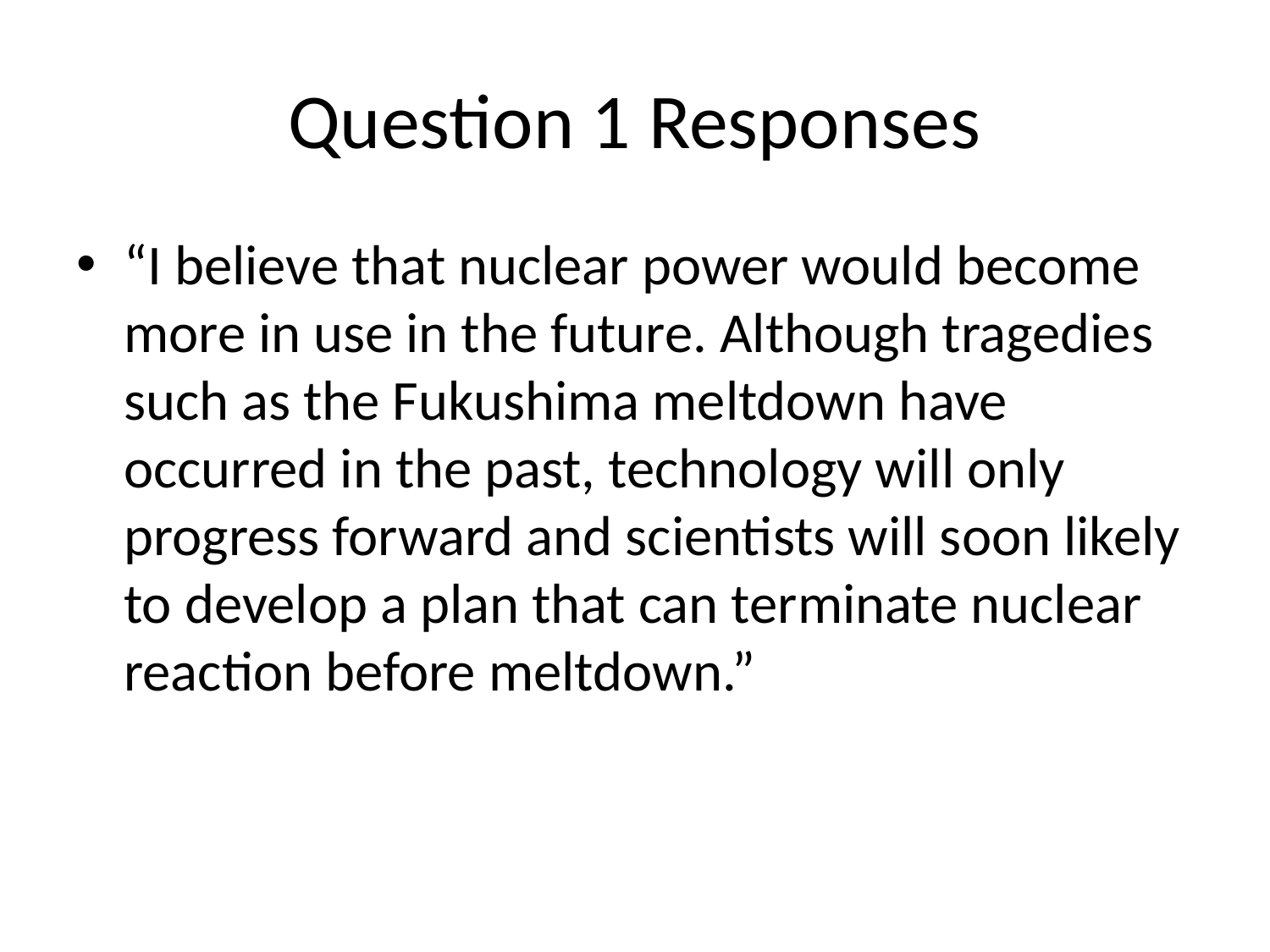

# Question 1 Responses
“I believe that nuclear power would become more in use in the future. Although tragedies such as the Fukushima meltdown have occurred in the past, technology will only progress forward and scientists will soon likely to develop a plan that can terminate nuclear reaction before meltdown.”